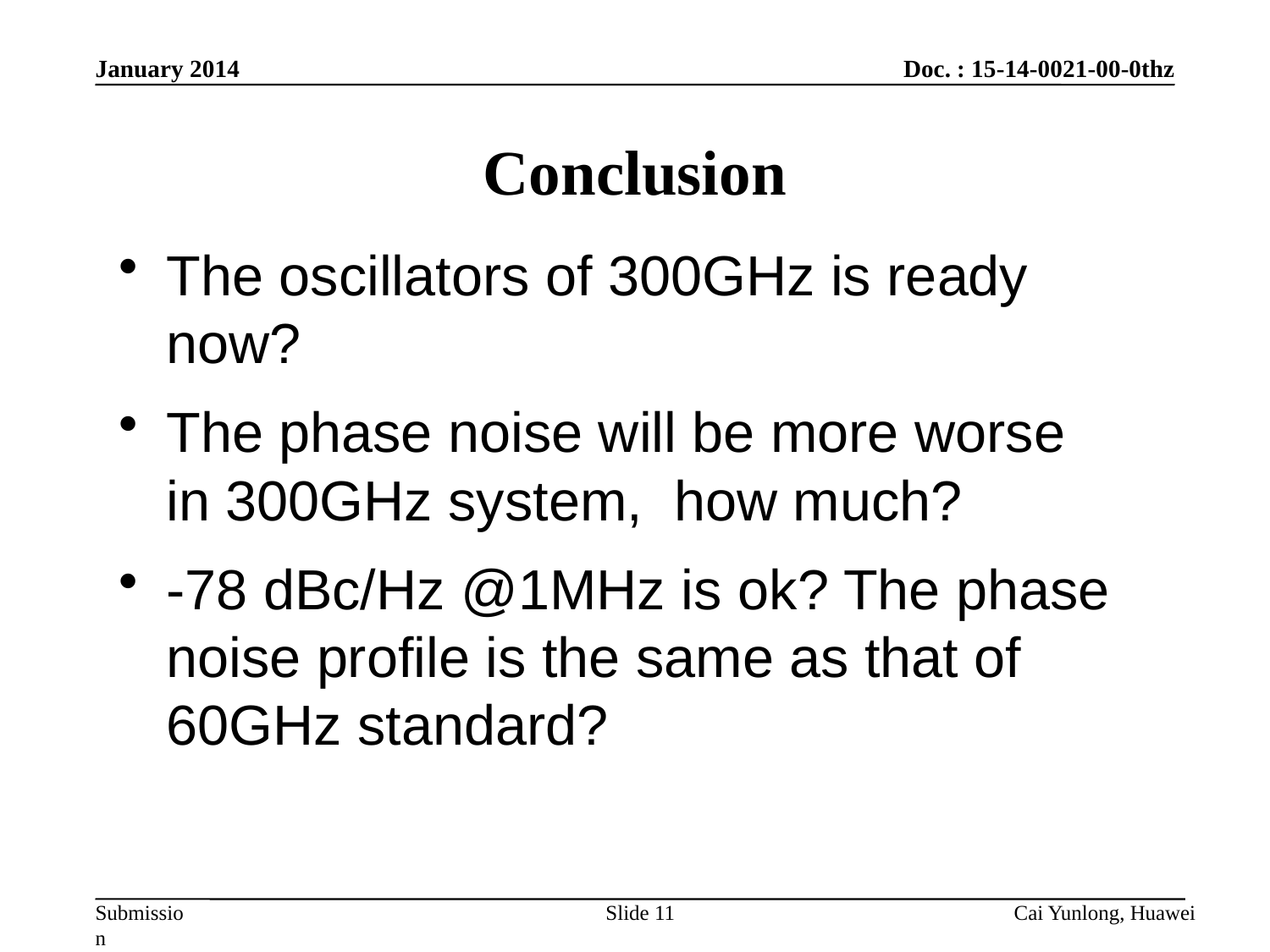

January 2014
# Conclusion
The oscillators of 300GHz is ready now?
The phase noise will be more worse in 300GHz system,  how much?
-78 dBc/Hz @1MHz is ok? The phase noise profile is the same as that of 60GHz standard?
Slide 11
Cai Yunlong, Huawei